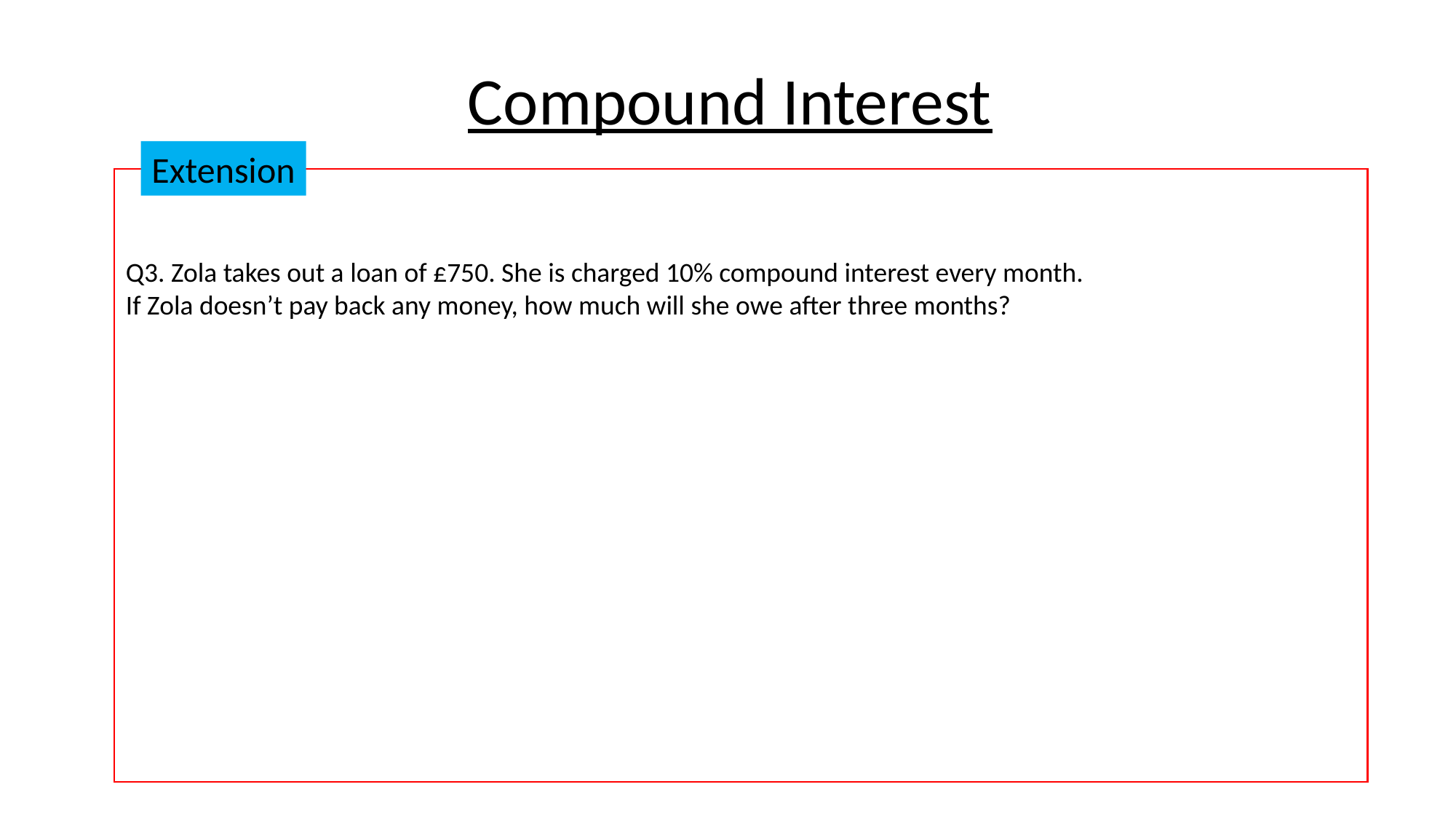

# Compound Interest
Extension

Q3. Zola takes out a loan of £750. She is charged 10% compound interest every month.
If Zola doesn’t pay back any money, how much will she owe after three months?